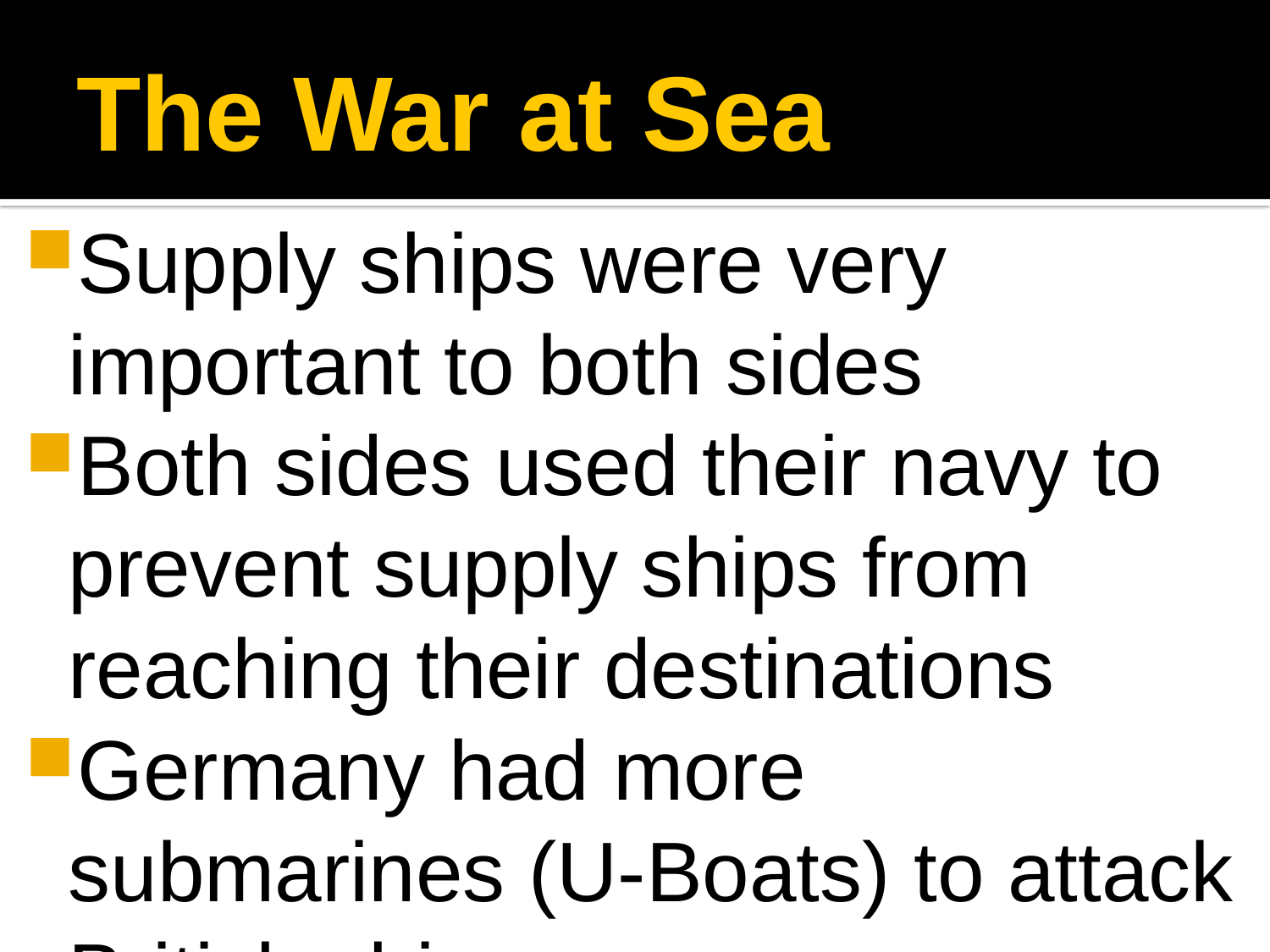

# The War at Sea
Supply ships were very important to both sides
Both sides used their navy to prevent supply ships from reaching their destinations
Germany had more submarines (U-Boats) to attack British ships